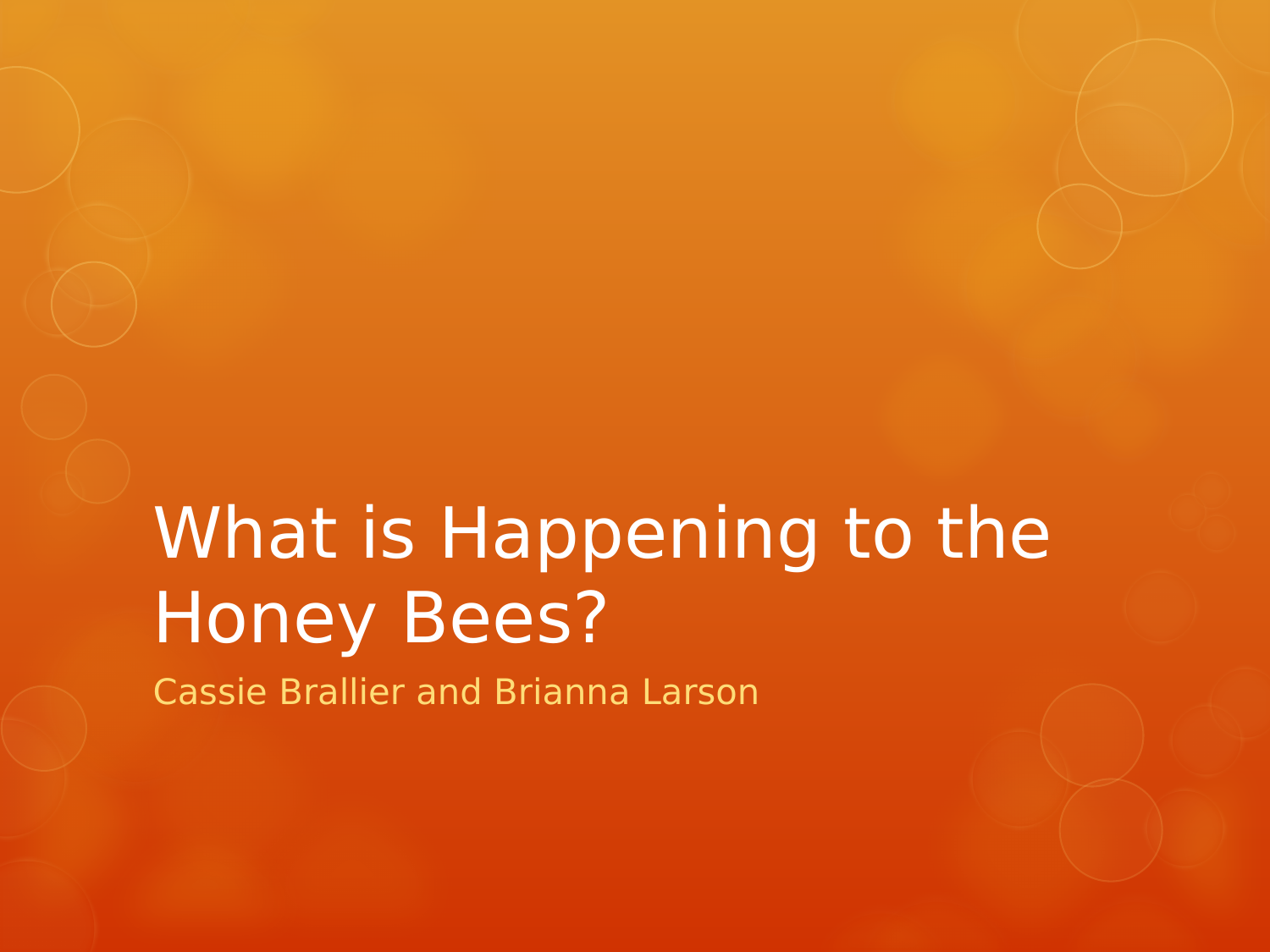

# What is Happening to the Honey Bees?
Cassie Brallier and Brianna Larson